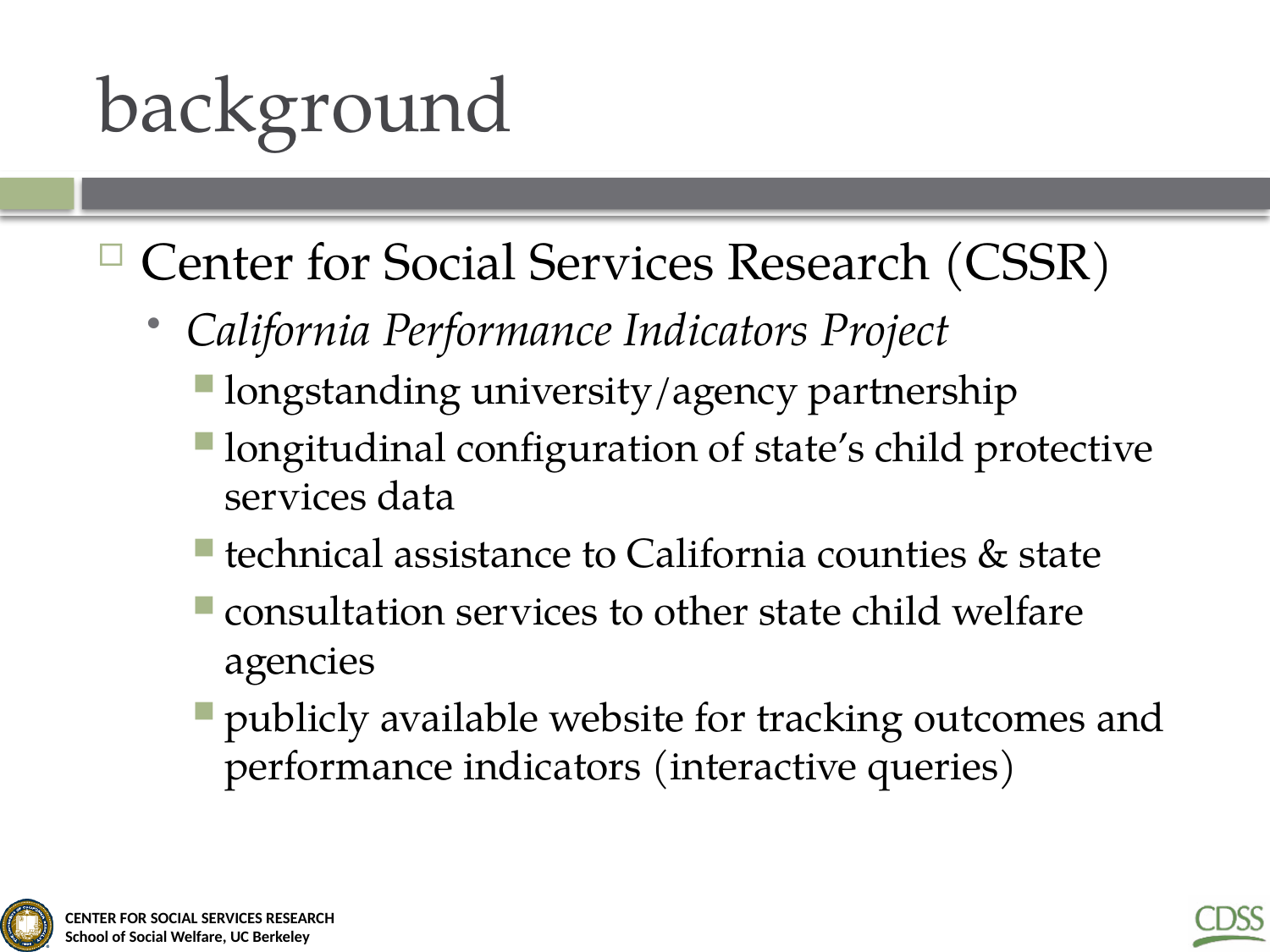

# background
Center for Social Services Research (CSSR)
California Performance Indicators Project
longstanding university/agency partnership
longitudinal configuration of state’s child protective services data
technical assistance to California counties & state
consultation services to other state child welfare agencies
publicly available website for tracking outcomes and performance indicators (interactive queries)